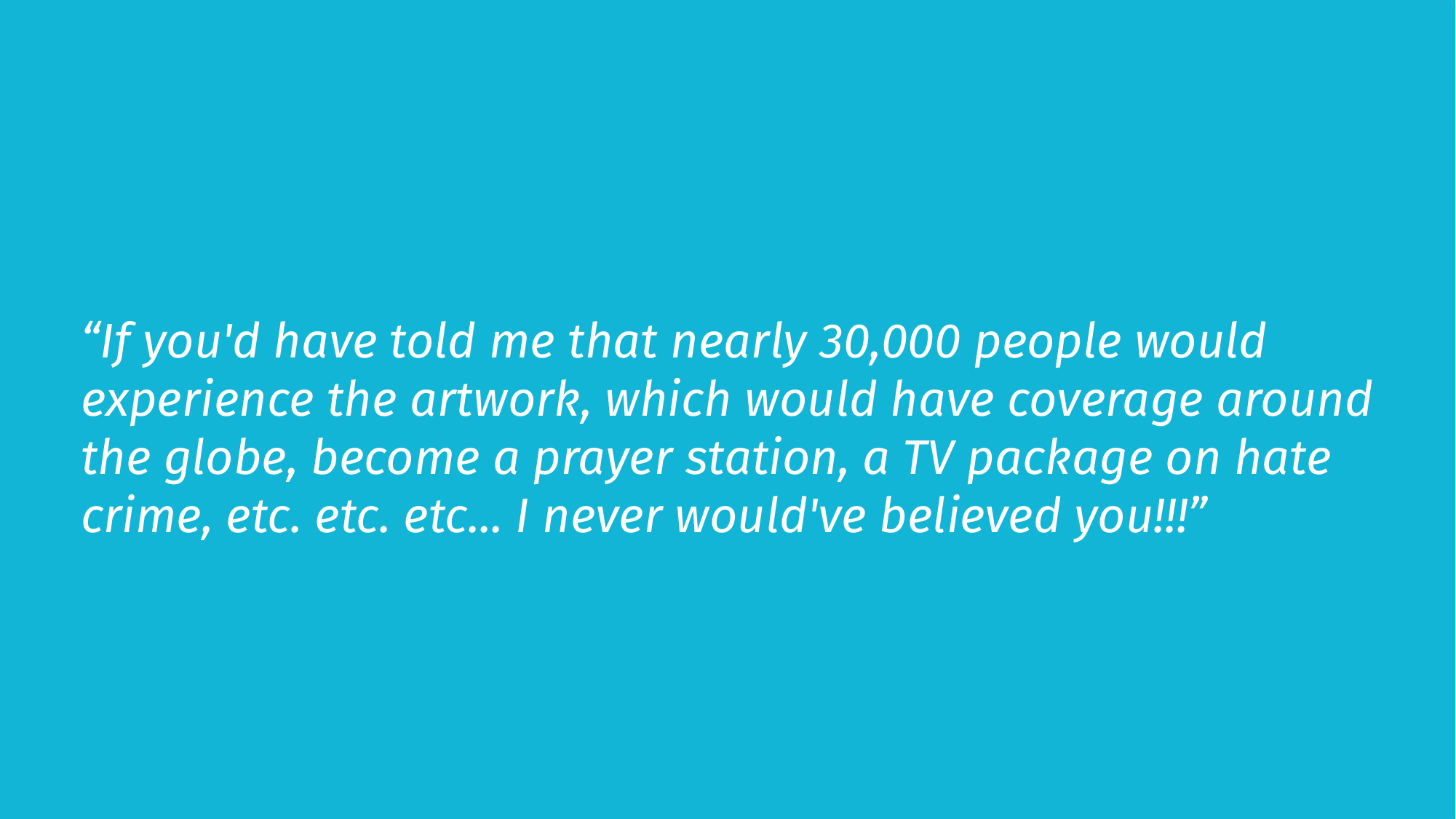

“If you'd have told me that nearly 30,000 people would experience the artwork, which would have coverage around the globe, become a prayer station, a TV package on hate crime, etc. etc. etc... I never would've believed you!!!”